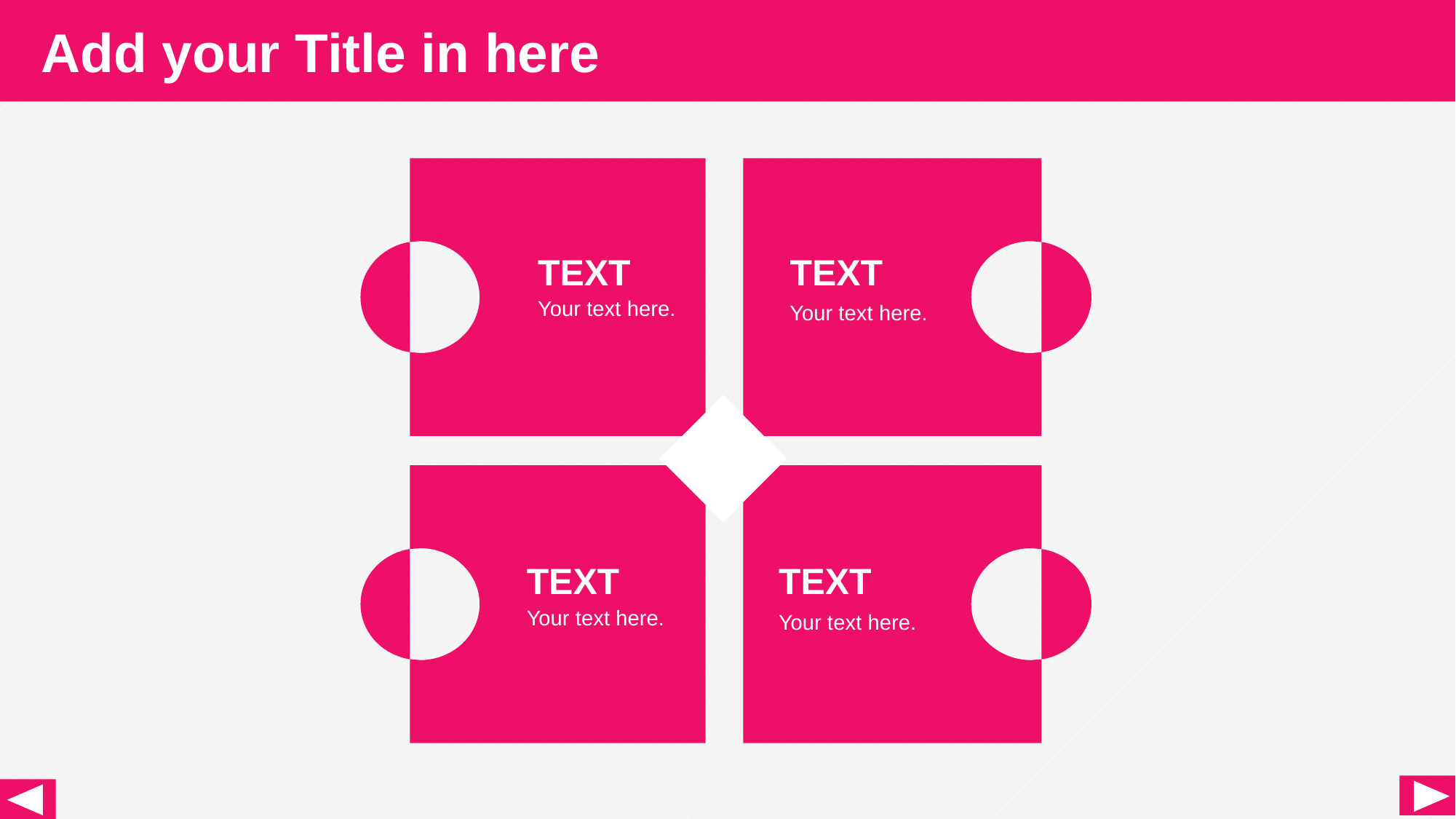

Add your Title in here

TEXT
Your text here.
TEXT
Your text here.

TEXT
Your text here.
TEXT
Your text here.